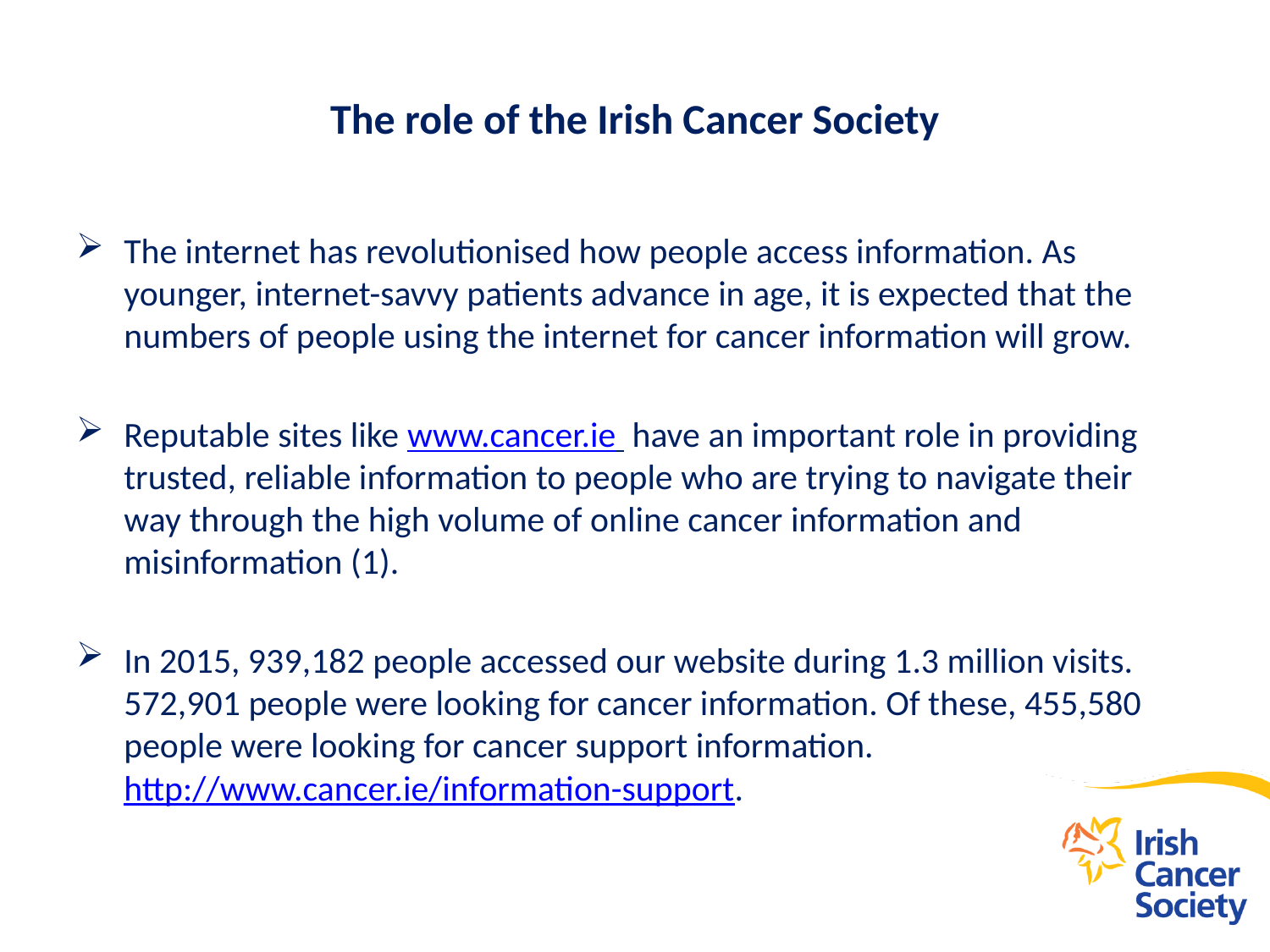

# The role of the Irish Cancer Society
The internet has revolutionised how people access information. As younger, internet-savvy patients advance in age, it is expected that the numbers of people using the internet for cancer information will grow.

Reputable sites like www.cancer.ie  have an important role in providing trusted, reliable information to people who are trying to navigate their way through the high volume of online cancer information and misinformation (1).

In 2015, 939,182 people accessed our website during 1.3 million visits. 572,901 people were looking for cancer information. Of these, 455,580 people were looking for cancer support information. http://www.cancer.ie/information-support.